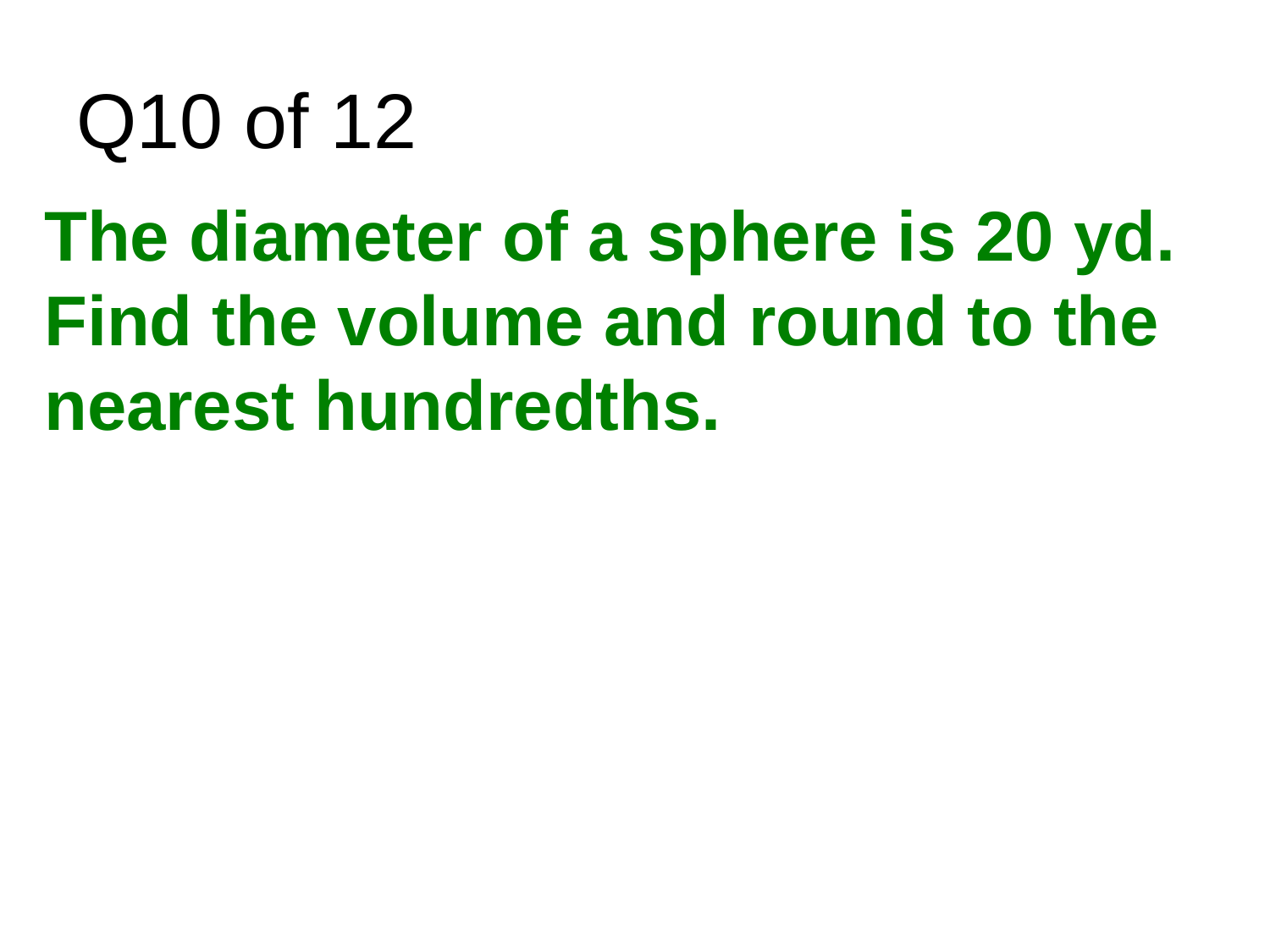

# Q10 of 12
The diameter of a sphere is 20 yd.  Find the volume and round to the nearest hundredths.